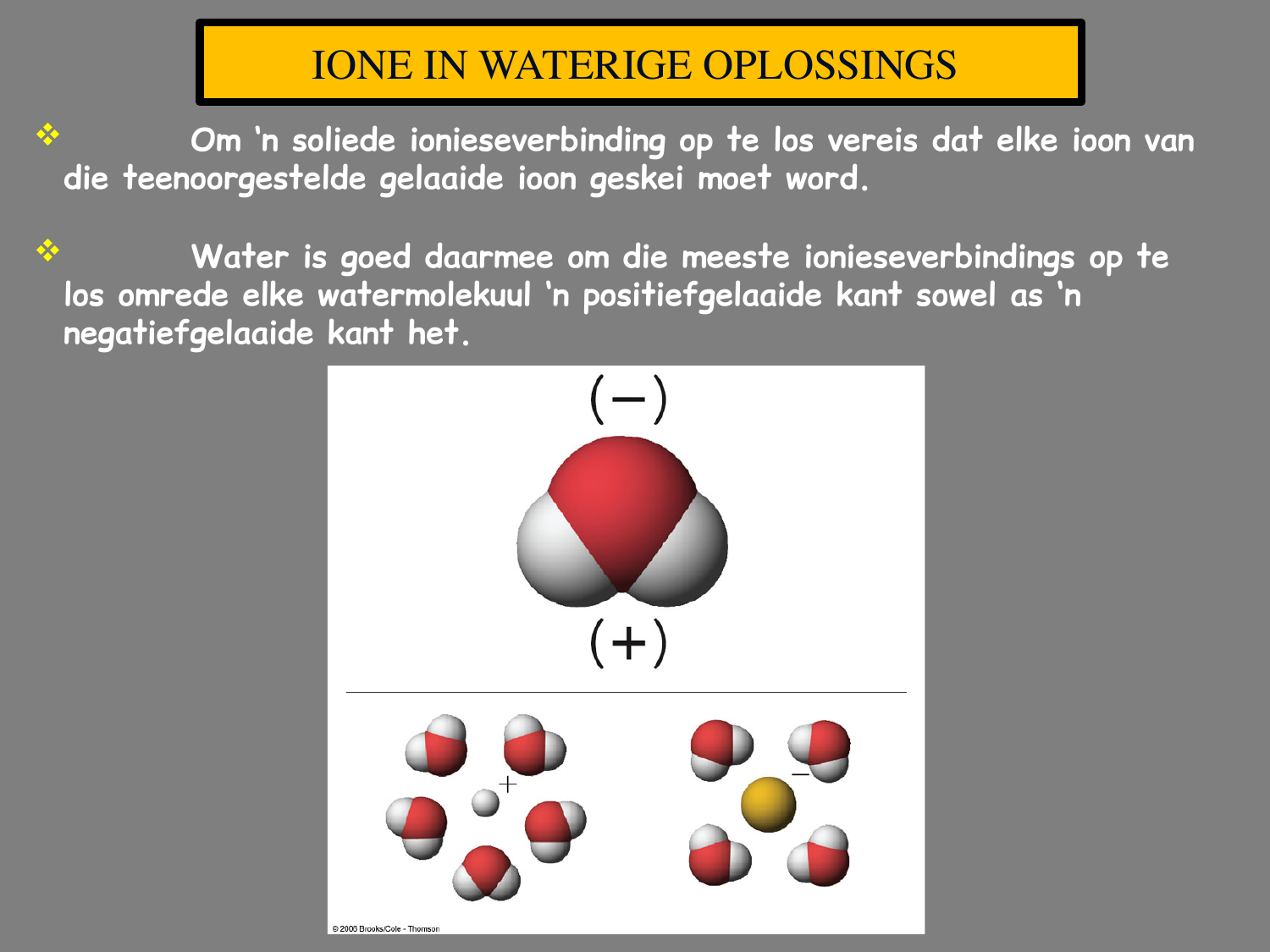

# IONE IN WATERIGE OPLOSSINGS
		Om ‘n soliede ionieseverbinding op te los vereis dat elke ioon van die teenoorgestelde gelaaide ioon geskei moet word.

		Water is goed daarmee om die meeste ionieseverbindings op te los omrede elke watermolekuul ‘n positiefgelaaide kant sowel as ‘n negatiefgelaaide kant het.